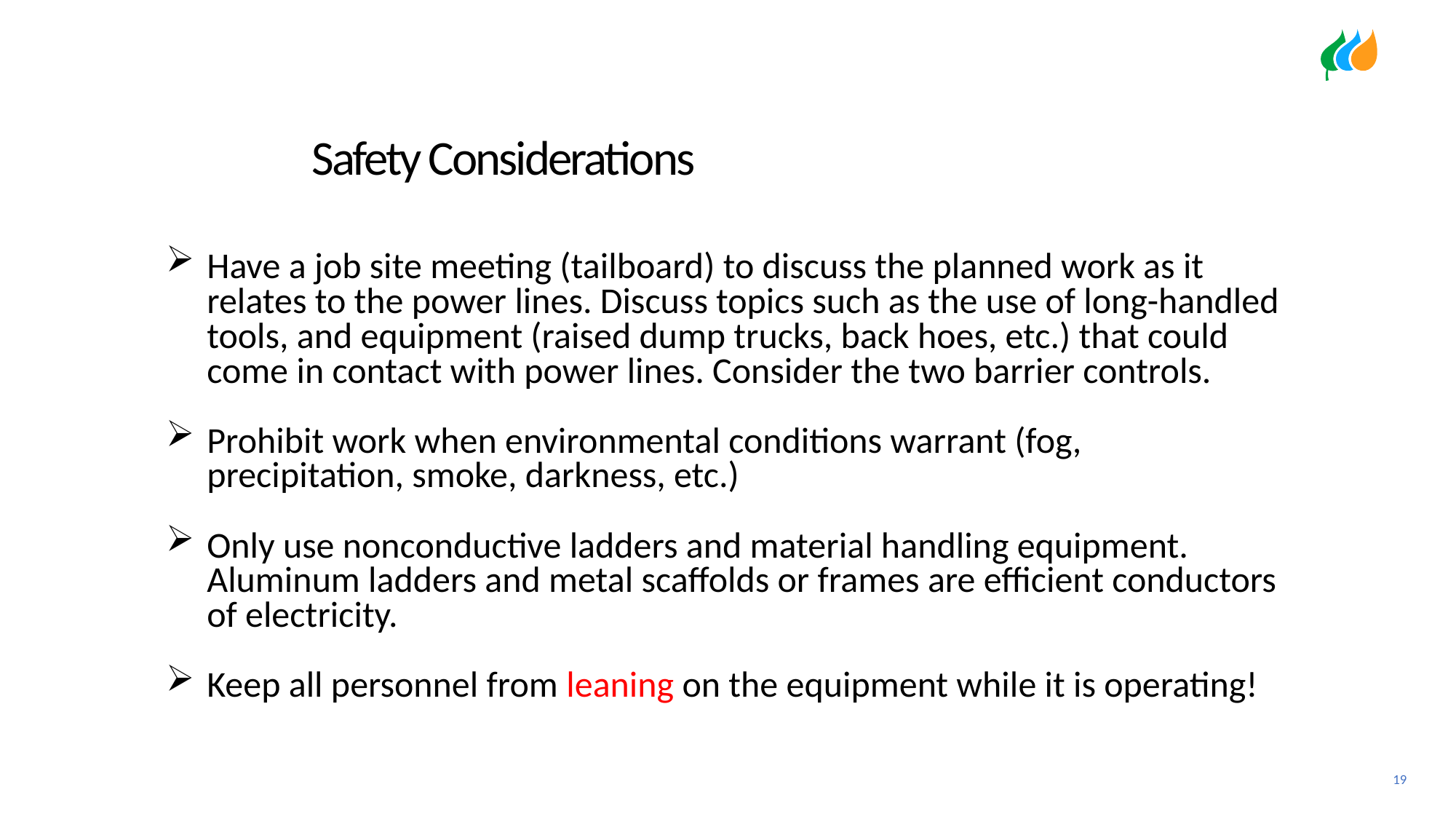

Safety Considerations

Have a job site meeting (tailboard) to discuss the planned work as it relates to the power lines. Discuss topics such as the use of long-handled tools, and equipment (raised dump trucks, back hoes, etc.) that could come in contact with power lines. Consider the two barrier controls.

Prohibit work when environmental conditions warrant (fog, precipitation, smoke, darkness, etc.)

Only use nonconductive ladders and material handling equipment. Aluminum ladders and metal scaffolds or frames are efficient conductors of electricity.

Keep all personnel from leaning on the equipment while it is operating!